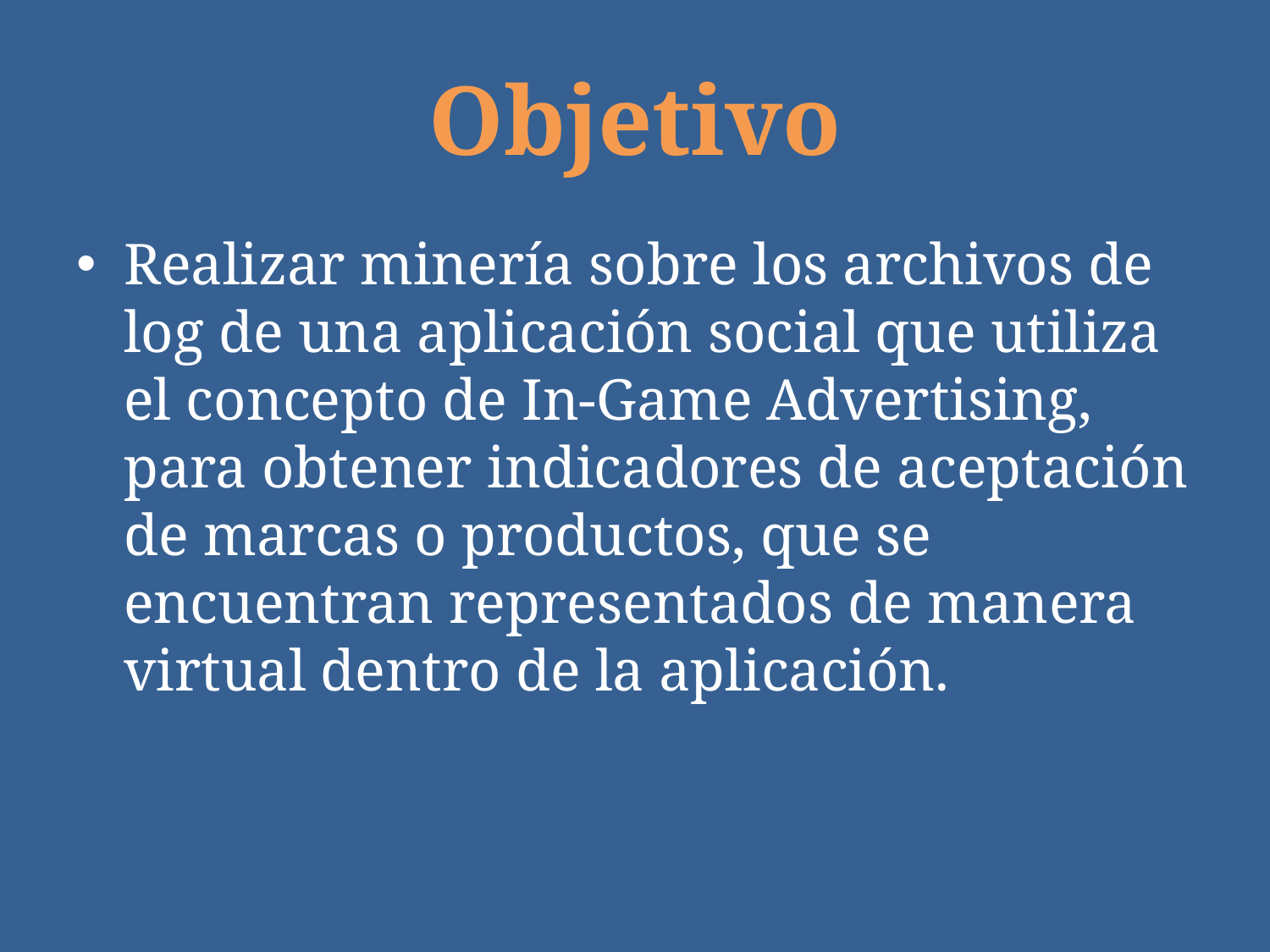

# Objetivo
Realizar minería sobre los archivos de log de una aplicación social que utiliza el concepto de In-Game Advertising, para obtener indicadores de aceptación de marcas o productos, que se encuentran representados de manera virtual dentro de la aplicación.